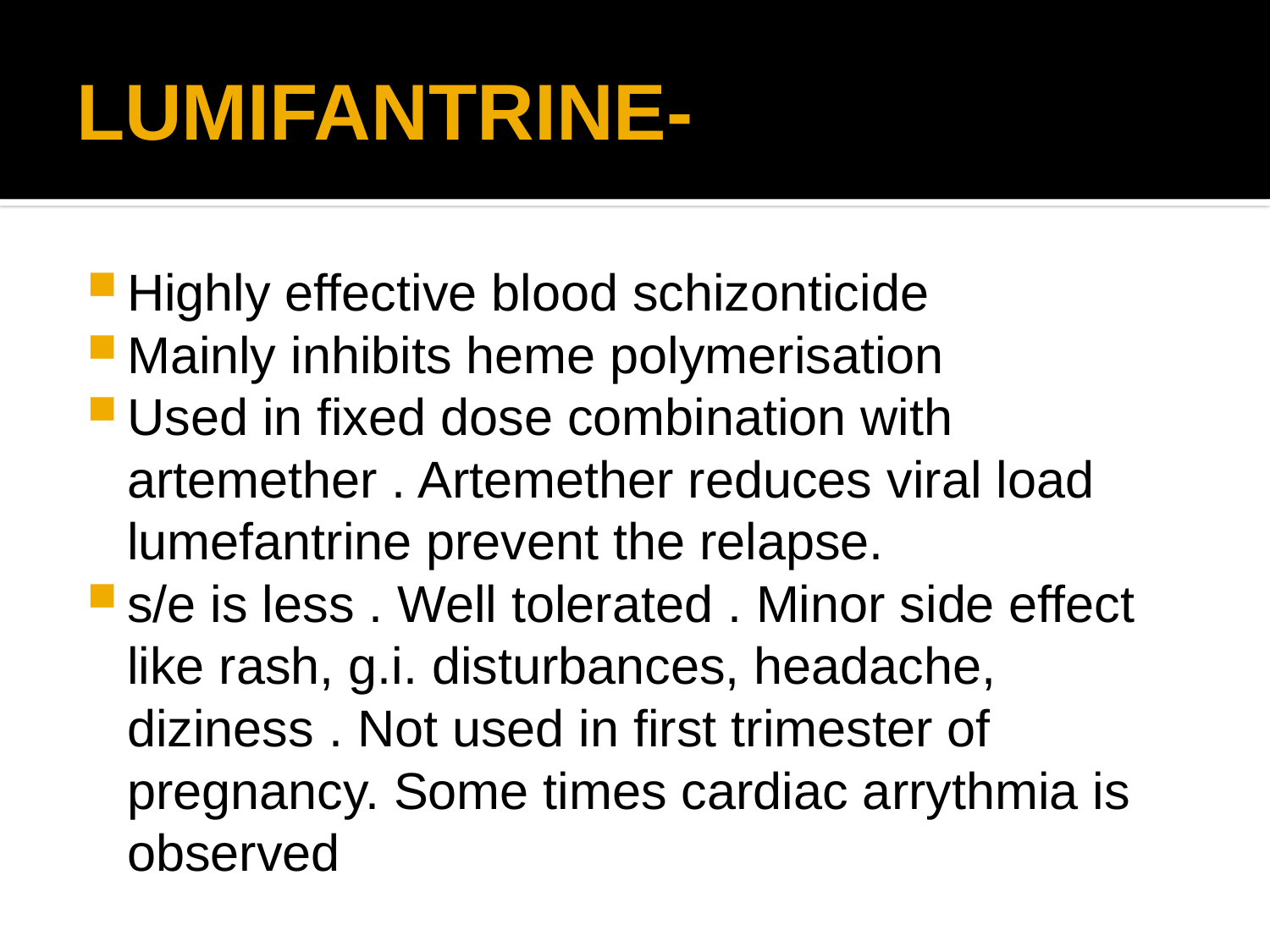

# LUMIFANTRINE-
Highly effective blood schizonticide
Mainly inhibits heme polymerisation
Used in fixed dose combination with artemether . Artemether reduces viral load lumefantrine prevent the relapse.
s/e is less . Well tolerated . Minor side effect like rash, g.i. disturbances, headache, diziness . Not used in first trimester of pregnancy. Some times cardiac arrythmia is observed